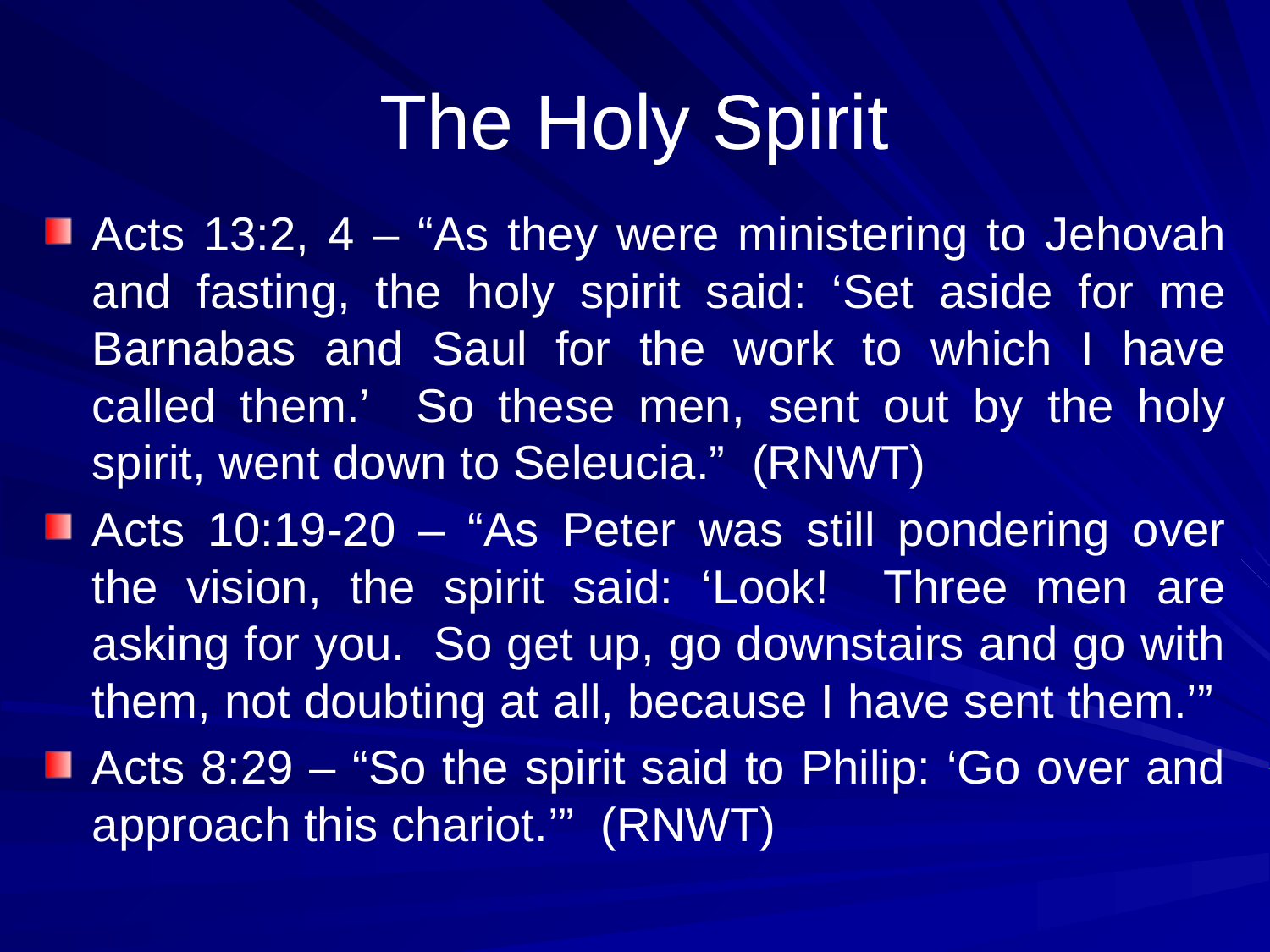

# The Holy Spirit
Acts 13:2, 4 – “As they were ministering to Jehovah and fasting, the holy spirit said: ‘Set aside for me Barnabas and Saul for the work to which I have called them.’  So these men, sent out by the holy spirit, went down to Seleucia.”  (RNWT)
Acts 10:19-20 – “As Peter was still pondering over the vision, the spirit said: ‘Look!  Three men are asking for you.  So get up, go downstairs and go with them, not doubting at all, because I have sent them.’”
Acts 8:29 – “So the spirit said to Philip: ‘Go over and approach this chariot.’”  (RNWT)